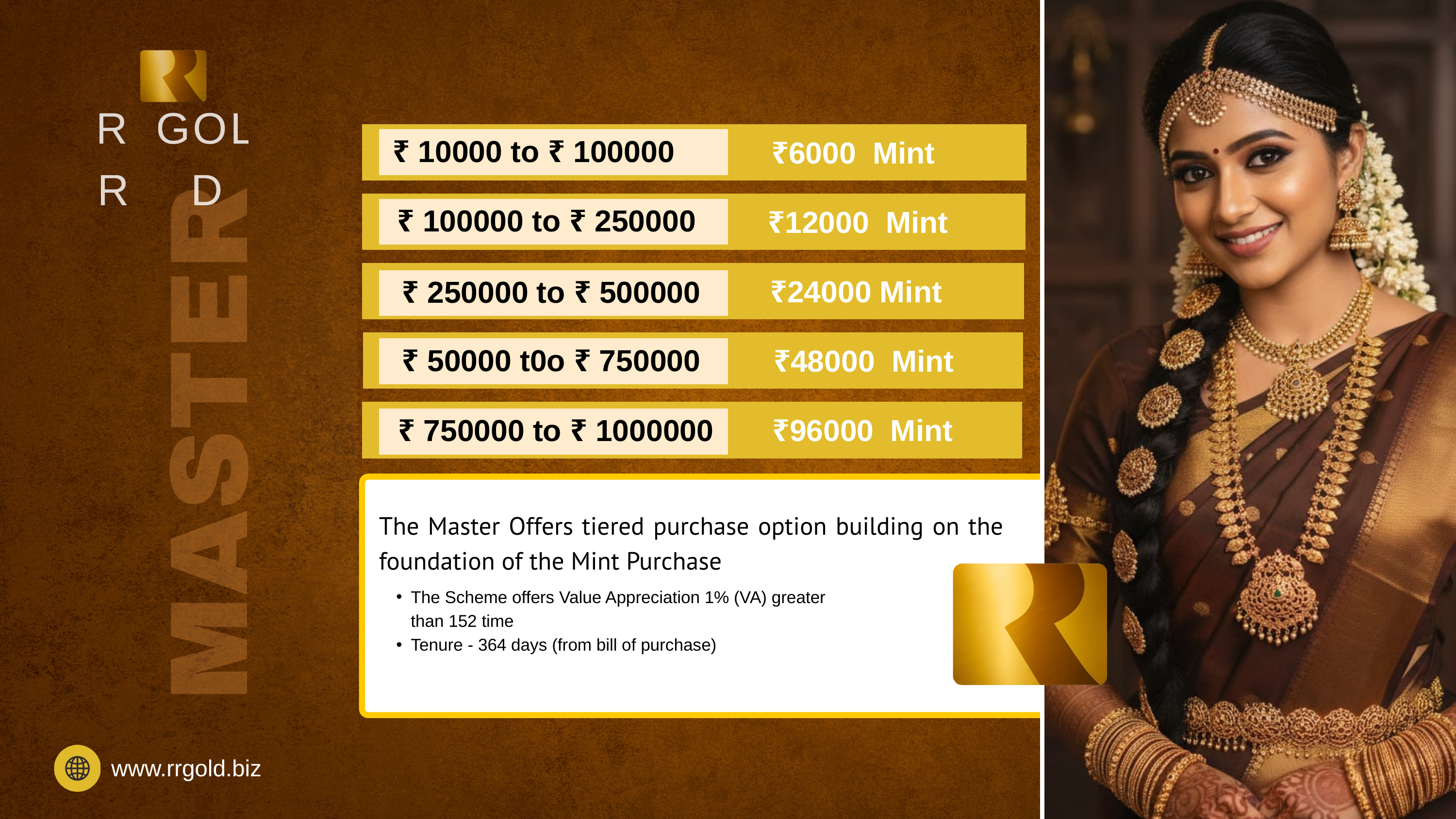

RR
GOLD

₹ 10000 to ₹ 100000
₹6000  Mint

₹ 100000 to ₹ 250000
₹12000  Mint

₹24000 Mint
₹ 250000 to ₹ 500000

₹ 50000 t0o ₹ 750000
₹48000  Mint

MASTER

₹ 750000 to ₹ 1000000
₹96000  Mint

The Master Offers tiered purchase option building on the foundation of the Mint Purchase

The Scheme offers Value Appreciation 1% (VA) greater than 152 time
Tenure - 364 days (from bill of purchase)

www.rrgold.biz